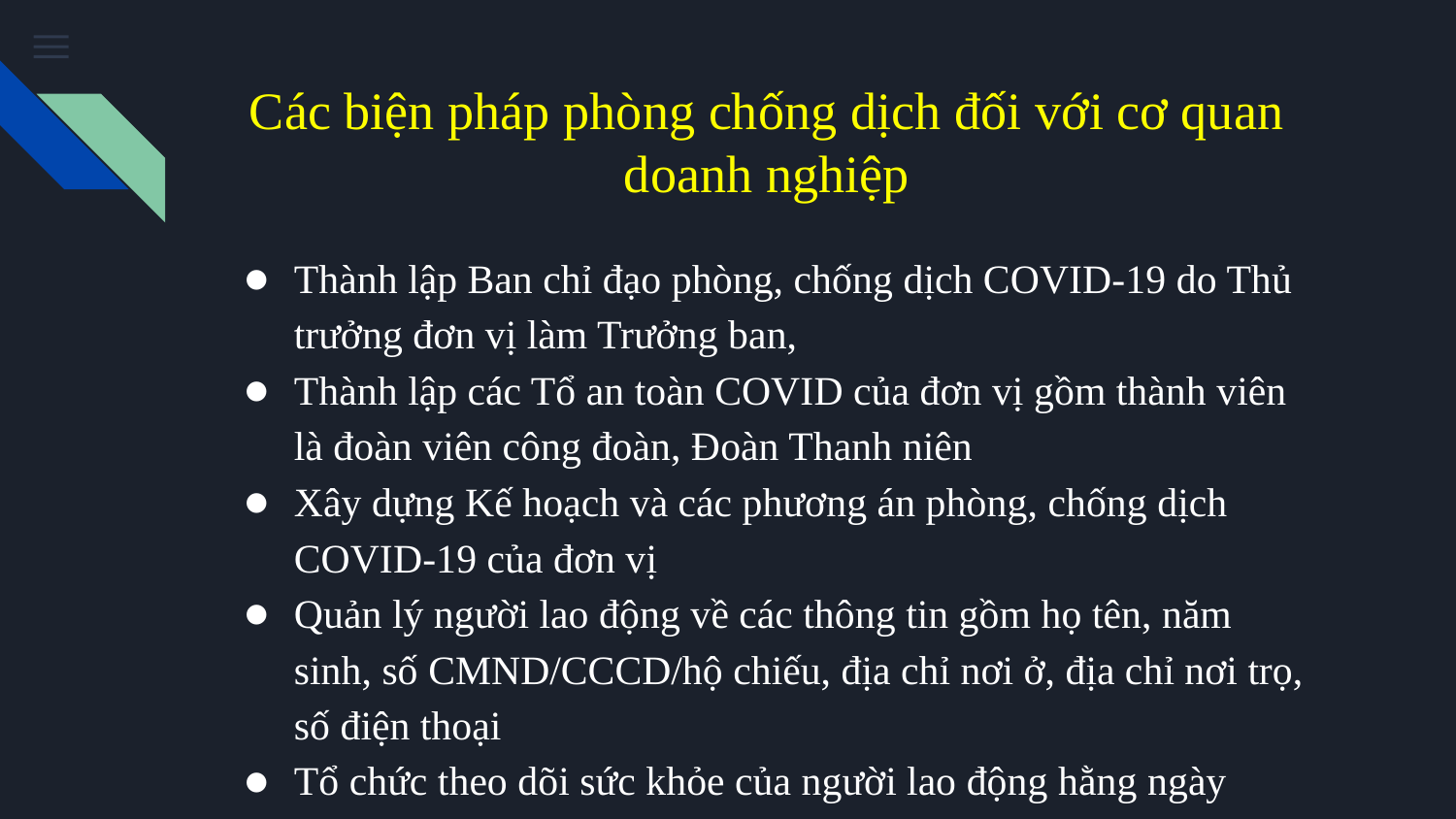

# Các biện pháp phòng chống dịch đối với cơ quan doanh nghiệp
Thành lập Ban chỉ đạo phòng, chống dịch COVID-19 do Thủ trưởng đơn vị làm Trưởng ban,
Thành lập các Tổ an toàn COVID của đơn vị gồm thành viên là đoàn viên công đoàn, Đoàn Thanh niên
Xây dựng Kế hoạch và các phương án phòng, chống dịch COVID-19 của đơn vị
Quản lý người lao động về các thông tin gồm họ tên, năm sinh, số CMND/CCCD/hộ chiếu, địa chỉ nơi ở, địa chỉ nơi trọ, số điện thoại
Tổ chức theo dõi sức khỏe của người lao động hằng ngày